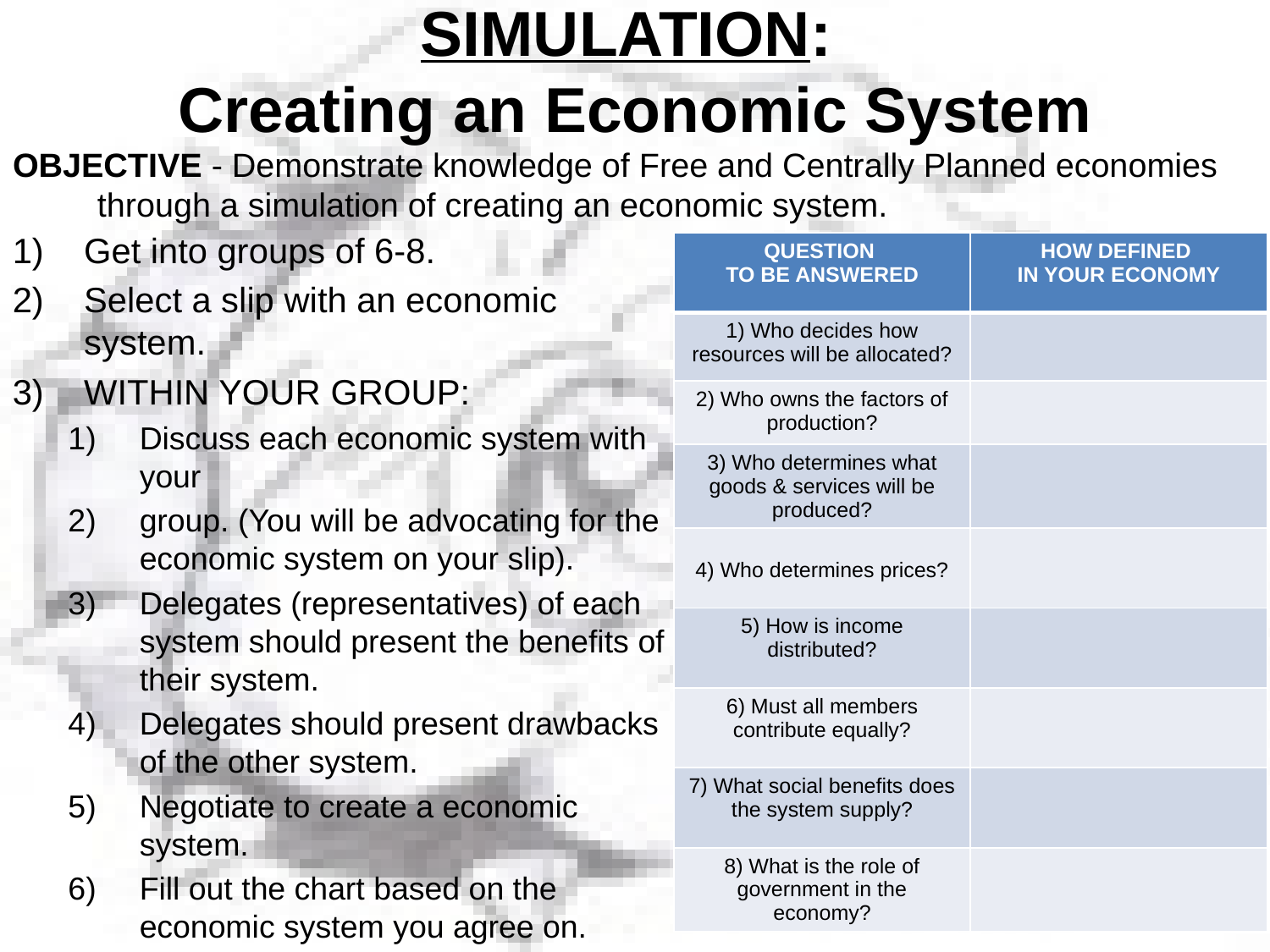

# SIMULATION: Creating an Economic System
OBJECTIVE - Demonstrate knowledge of Free and Centrally Planned economies through a simulation of creating an economic system.
Get into groups of 6-8.
Select a slip with an economic system.
WITHIN YOUR GROUP:
Discuss each economic system with your
group. (You will be advocating for the economic system on your slip).
Delegates (representatives) of each system should present the benefits of their system.
Delegates should present drawbacks of the other system.
Negotiate to create a economic system.
Fill out the chart based on the economic system you agree on.
| QUESTION TO BE ANSWERED | HOW DEFINED IN YOUR ECONOMY |
| --- | --- |
| 1) Who decides how resources will be allocated? |  |
| 2) Who owns the factors of production? |  |
| 3) Who determines what goods & services will be produced? |  |
| 4) Who determines prices? |  |
| 5) How is income distributed? |  |
| 6) Must all members contribute equally? |  |
| 7) What social benefits does the system supply? |  |
| 8) What is the role of government in the economy? |  |